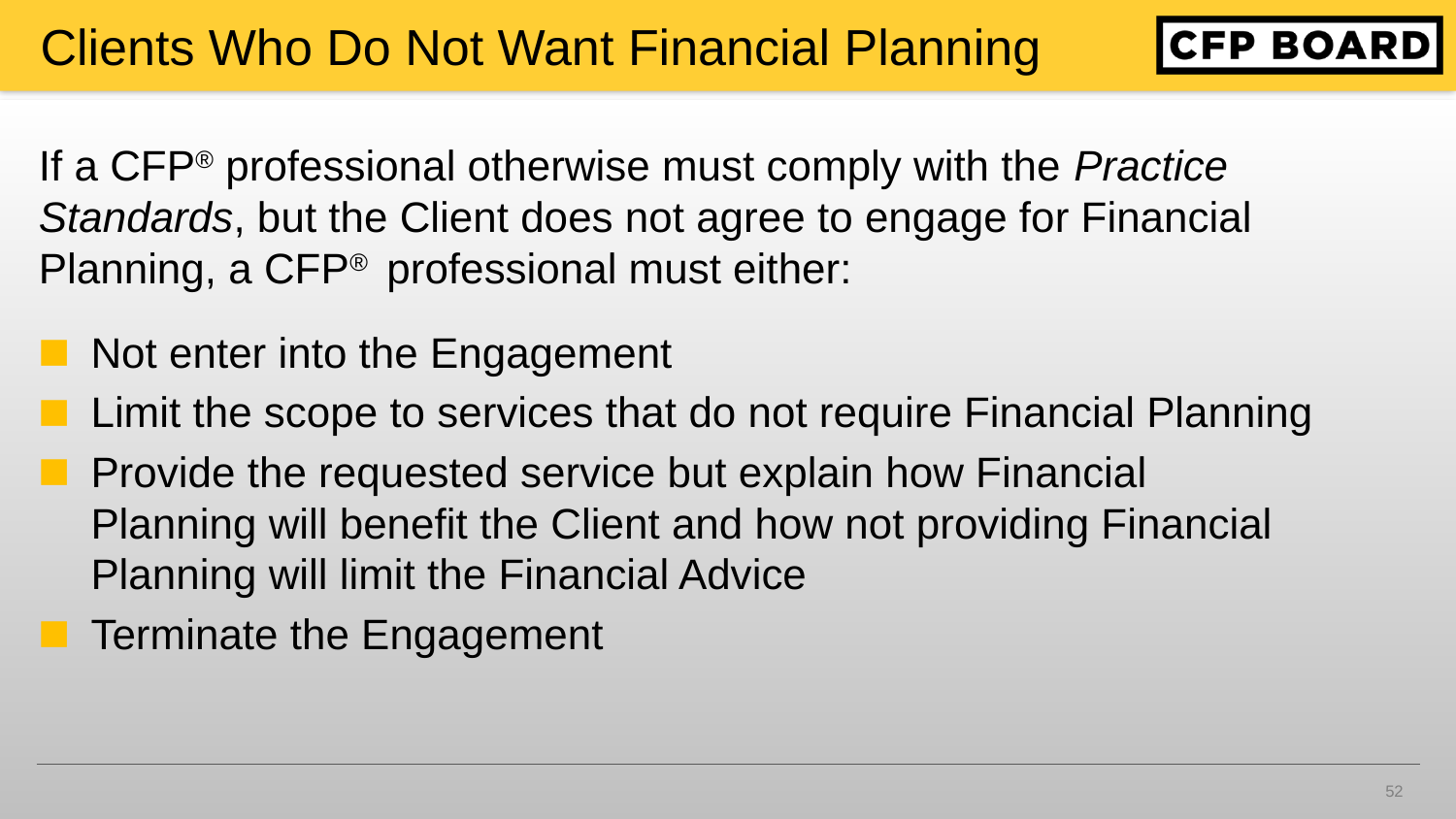

# Clients Who Do Not Want Financial Planning
If a CFP® professional otherwise must comply with the Practice Standards, but the Client does not agree to engage for Financial Planning, a CFP®  professional must either:

Not enter into the Engagement
Limit the scope to services that do not require Financial Planning
Provide the requested service but explain how Financial Planning will benefit the Client and how not providing Financial Planning will limit the Financial Advice
Terminate the Engagement

52